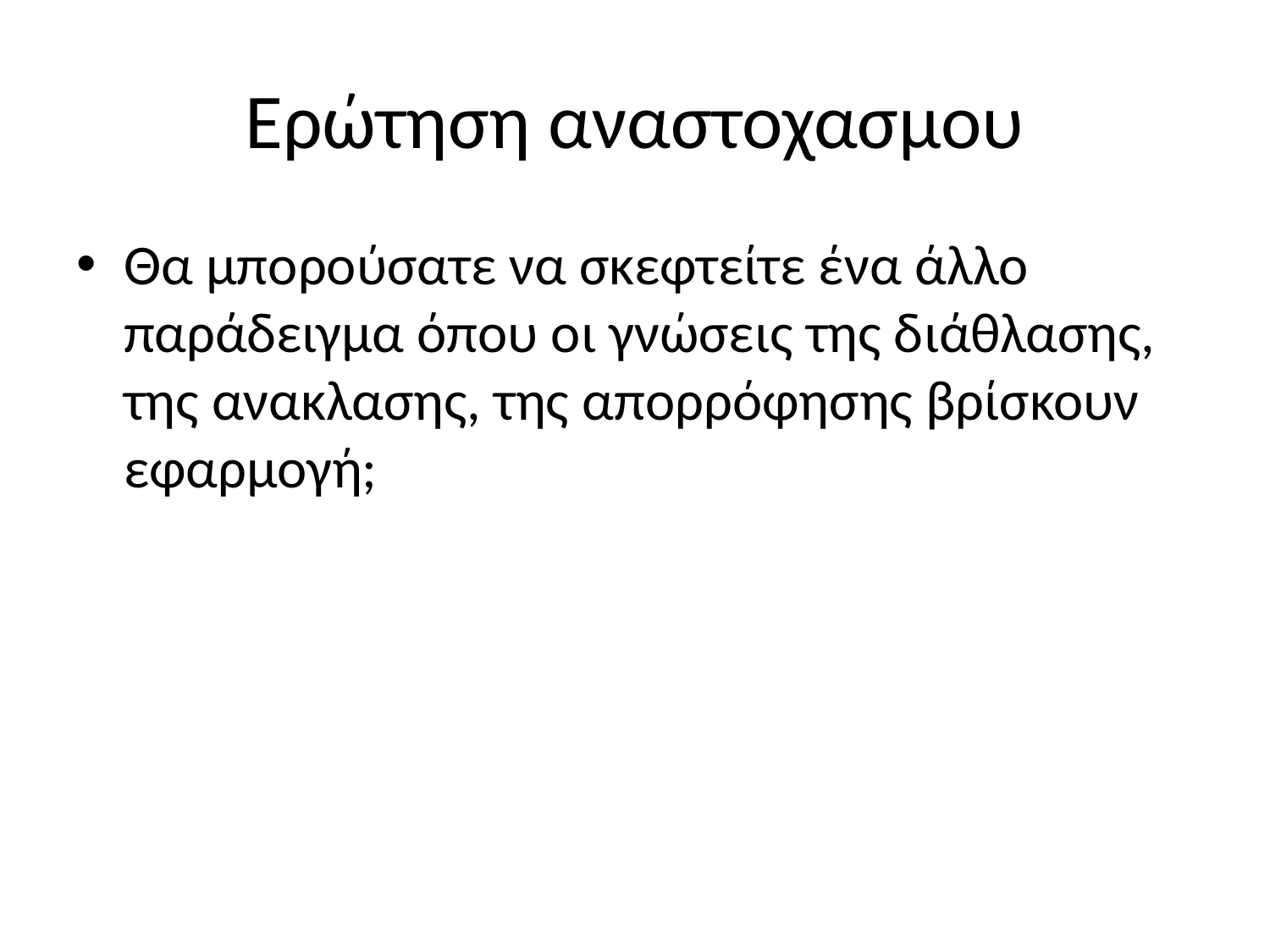

# Ερώτηση αναστοχασμου
Θα μπορούσατε να σκεφτείτε ένα άλλο παράδειγμα όπου οι γνώσεις της διάθλασης, της ανακλασης, της απορρόφησης βρίσκουν εφαρμογή;